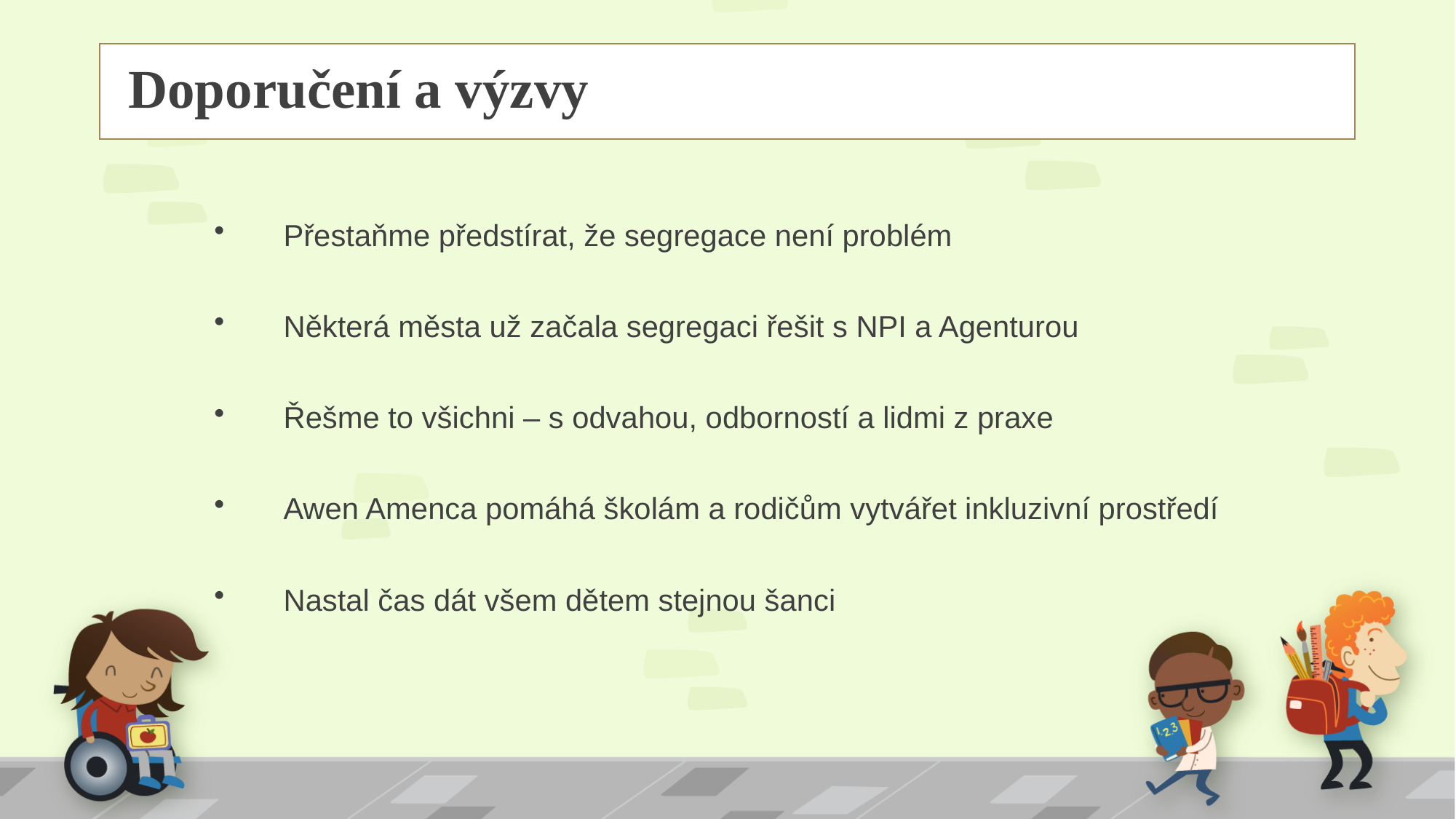

# Doporučení a výzvy
       Přestaňme předstírat, že segregace není problém
       Některá města už začala segregaci řešit s NPI a Agenturou
       Řešme to všichni – s odvahou, odborností a lidmi z praxe
       Awen Amenca pomáhá školám a rodičům vytvářet inkluzivní prostředí
       Nastal čas dát všem dětem stejnou šanci